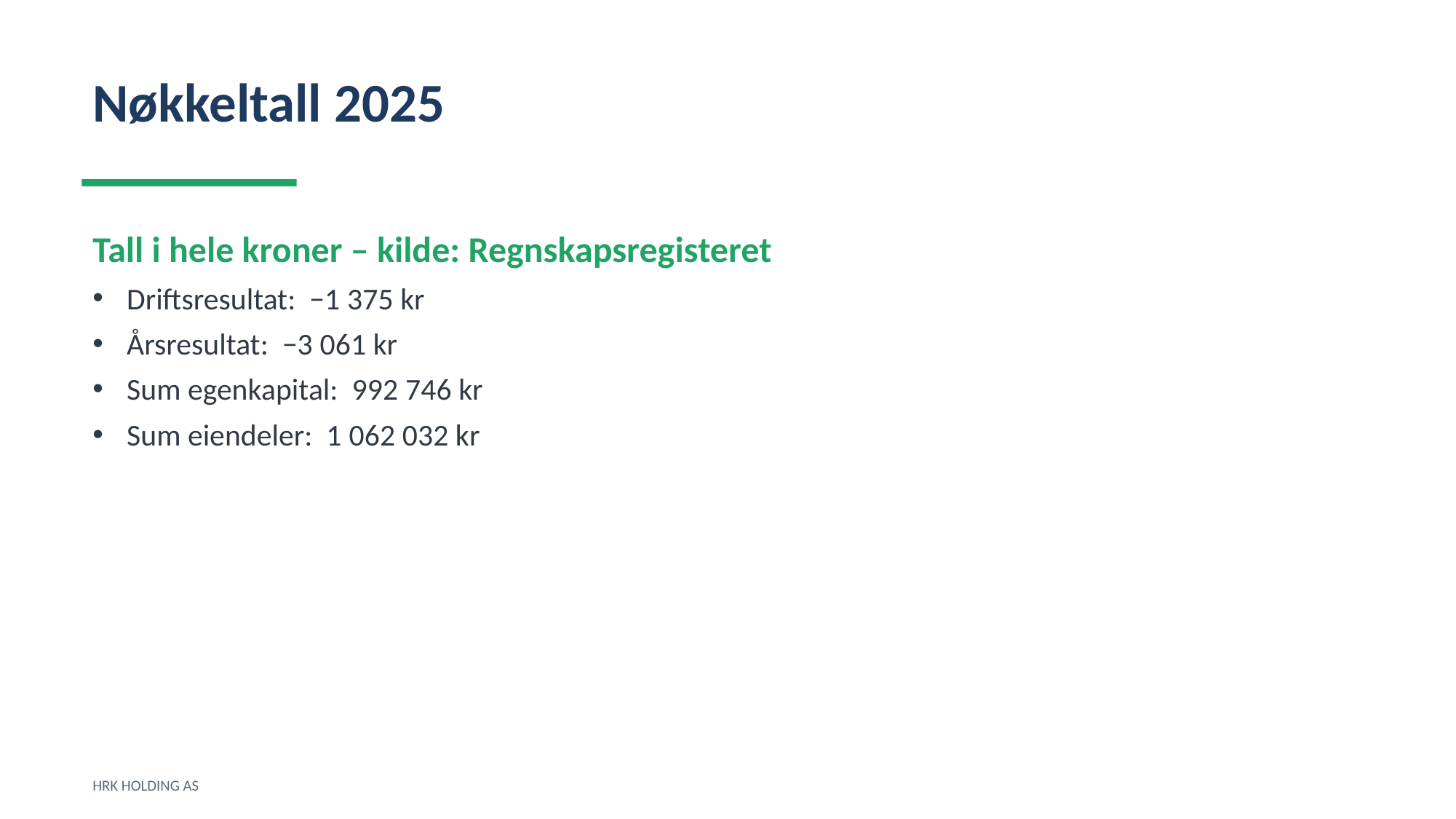

Nøkkeltall 2025

Tall i hele kroner – kilde: Regnskapsregisteret
Driftsresultat:  −1 375 kr
Årsresultat:  −3 061 kr
Sum egenkapital:  992 746 kr
Sum eiendeler:  1 062 032 kr
HRK HOLDING AS